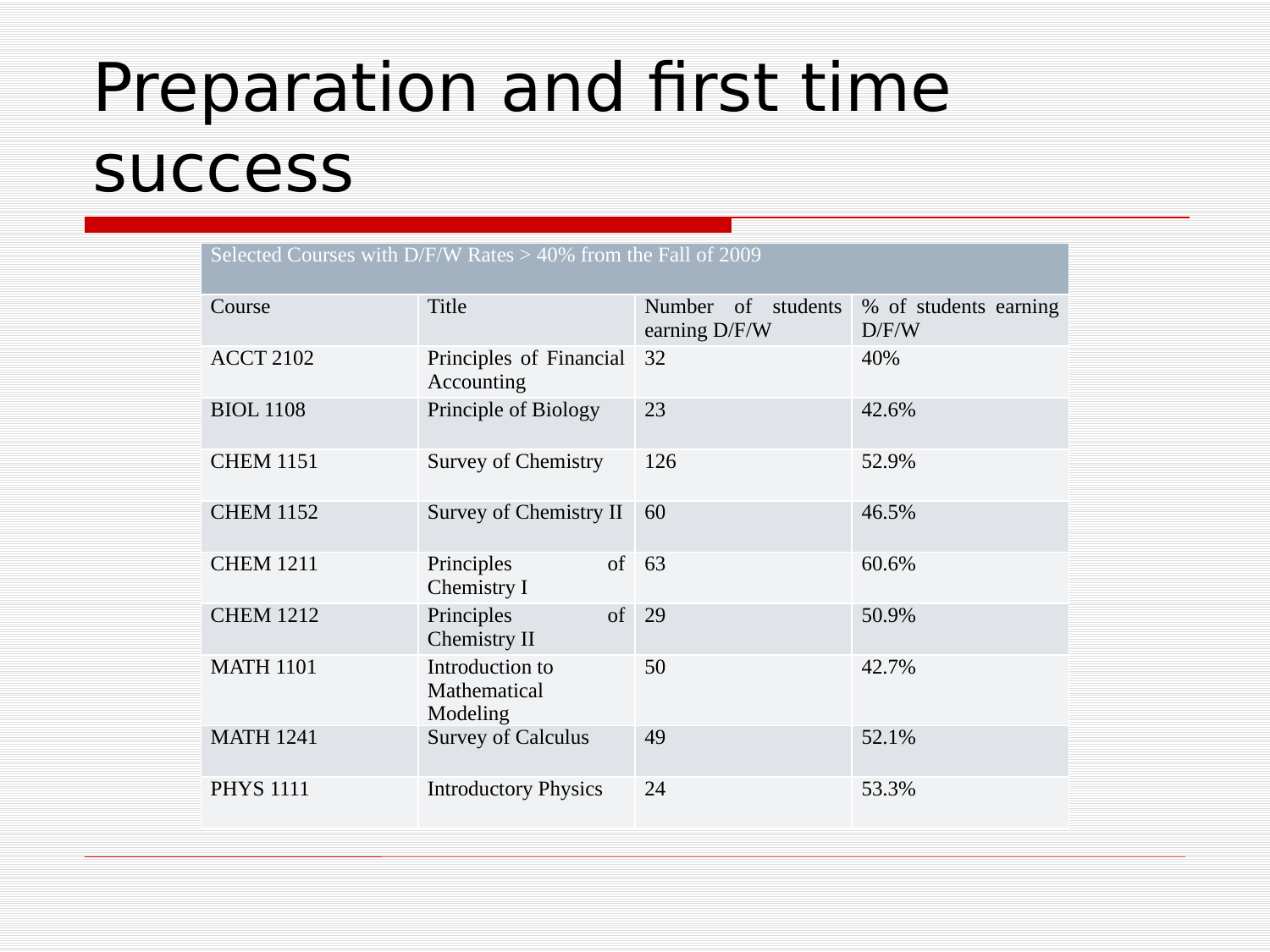

# Preparation and first time success
| Selected Courses with D/F/W Rates > 40% from the Fall of 2009 |  |  |  |
| --- | --- | --- | --- |
| Course | Title | Number of students earning D/F/W | % of students earning D/F/W |
| ACCT 2102 | Principles of Financial Accounting | 32 | 40% |
| BIOL 1108 | Principle of Biology | 23 | 42.6% |
| CHEM 1151 | Survey of Chemistry | 126 | 52.9% |
| CHEM 1152 | Survey of Chemistry II | 60 | 46.5% |
| CHEM 1211 | Principles of Chemistry I | 63 | 60.6% |
| CHEM 1212 | Principles of Chemistry II | 29 | 50.9% |
| MATH 1101 | Introduction to Mathematical Modeling | 50 | 42.7% |
| MATH 1241 | Survey of Calculus | 49 | 52.1% |
| PHYS 1111 | Introductory Physics | 24 | 53.3% |